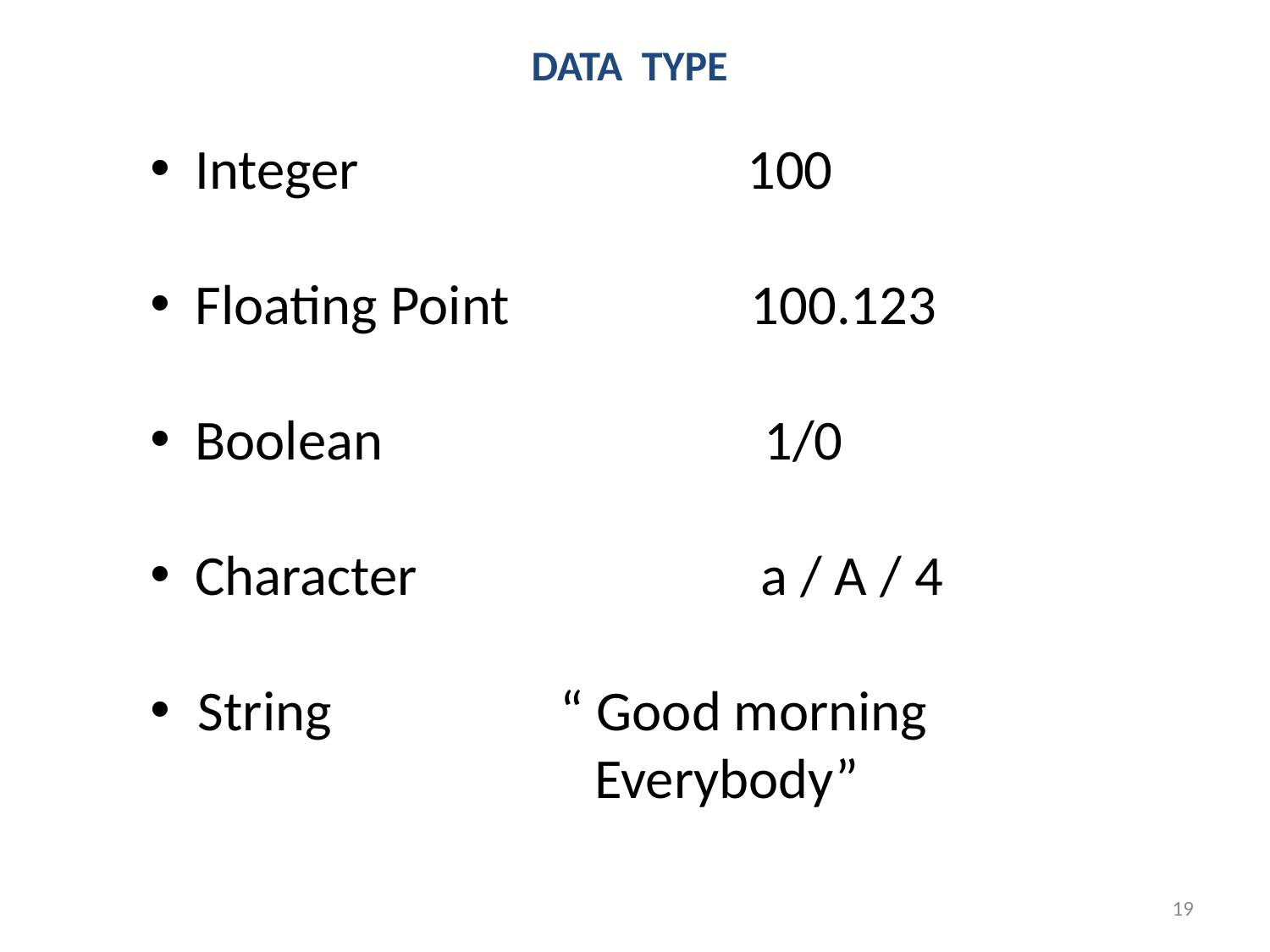

# DATA  TYPE
  Integer			       100

  Floating Point                   100.123

  Boolean                              1/0

  Character                           a / A / 4

String                  “ Good morning
                                   Everybody”

19